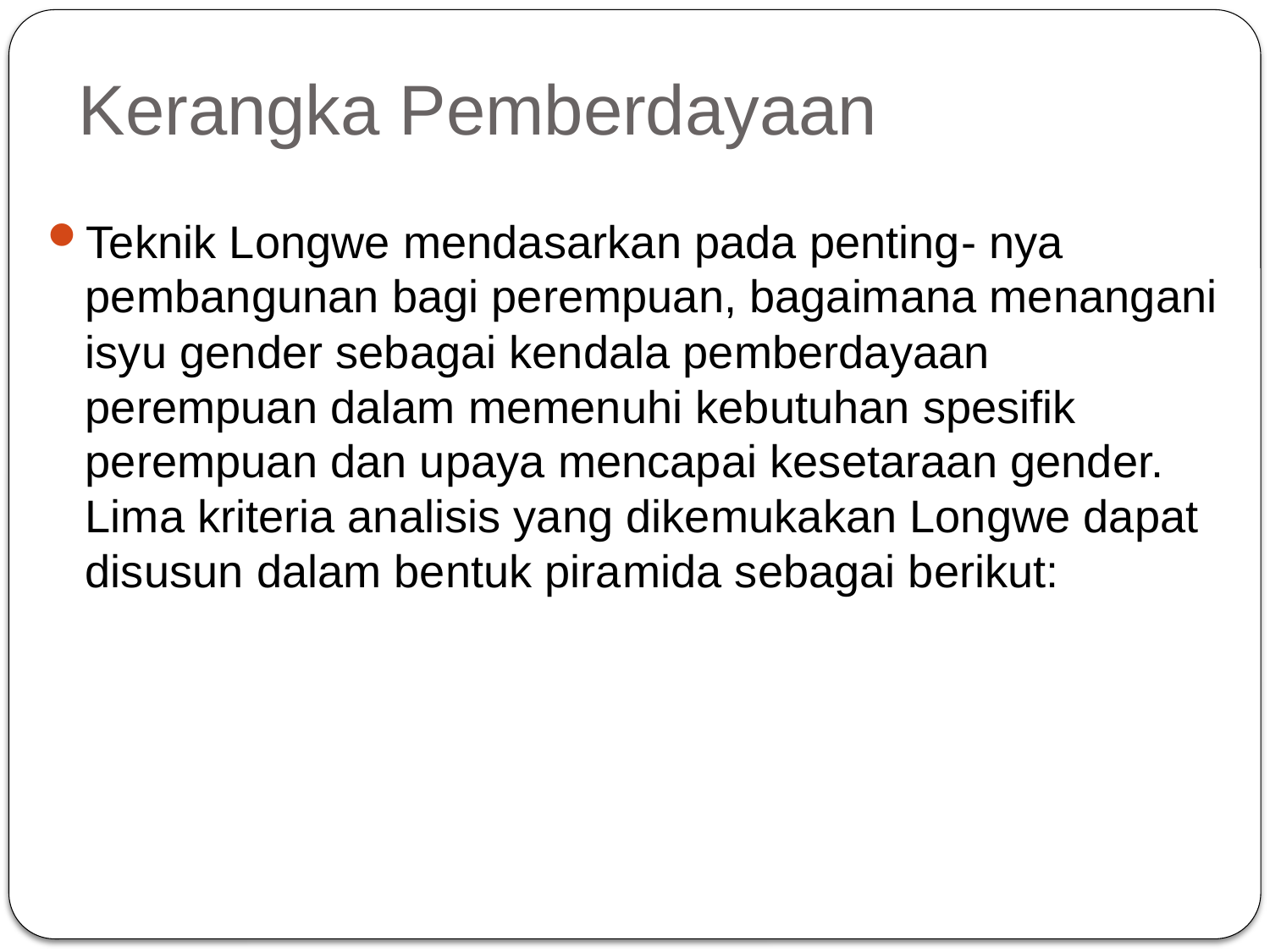

# Kerangka Pemberdayaan
Teknik Longwe mendasarkan pada penting- nya pembangunan bagi perempuan, bagaimana menangani isyu gender sebagai kendala pemberdayaan perempuan dalam memenuhi kebutuhan spesifik perempuan dan upaya mencapai kesetaraan gender. Lima kriteria analisis yang dikemukakan Longwe dapat disusun dalam bentuk piramida sebagai berikut: